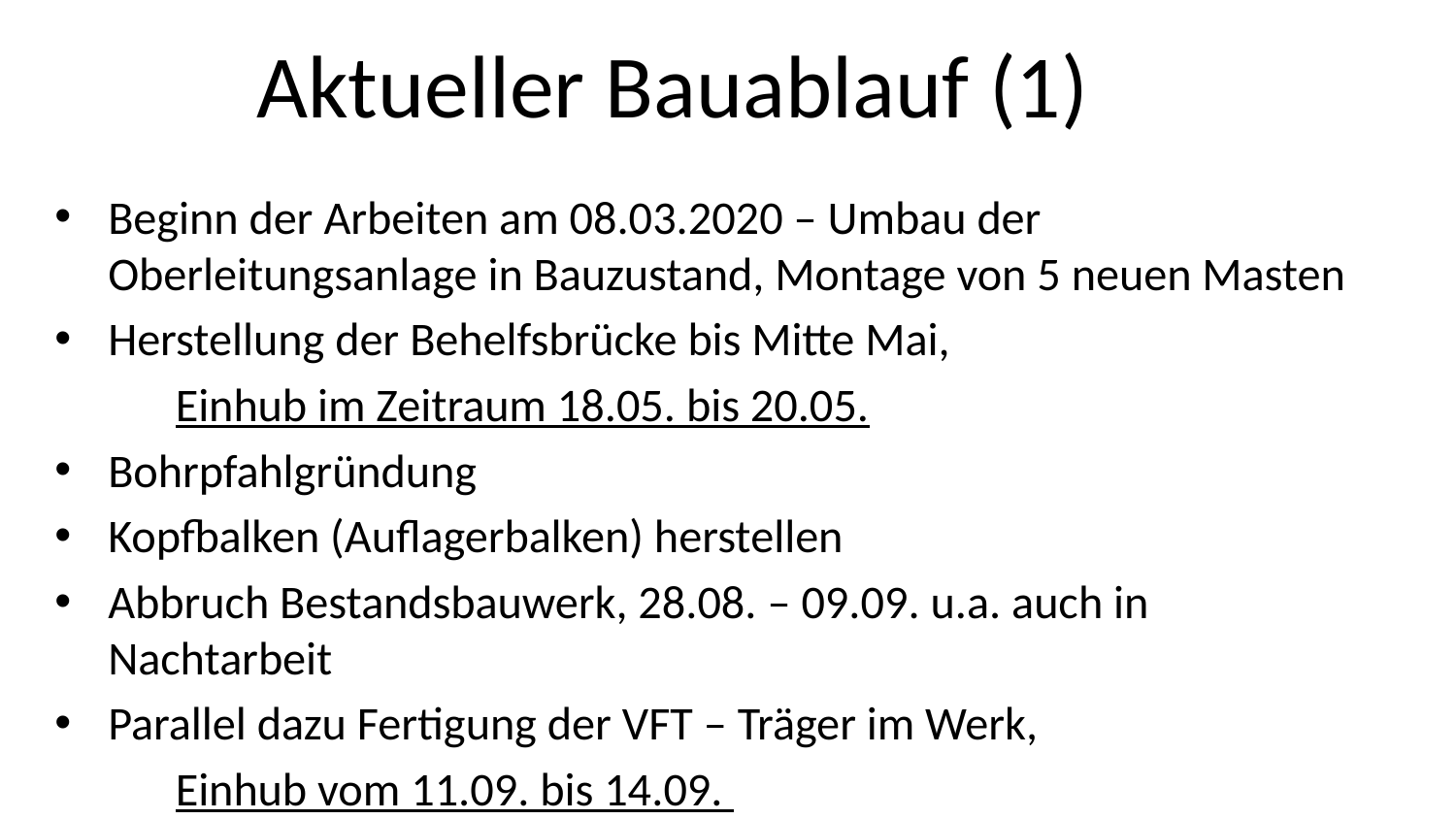

# Aktueller Bauablauf (1)
Beginn der Arbeiten am 08.03.2020 – Umbau der Oberleitungsanlage in Bauzustand, Montage von 5 neuen Masten
Herstellung der Behelfsbrücke bis Mitte Mai,
	Einhub im Zeitraum 18.05. bis 20.05.
Bohrpfahlgründung
Kopfbalken (Auflagerbalken) herstellen
Abbruch Bestandsbauwerk, 28.08. – 09.09. u.a. auch in Nachtarbeit
Parallel dazu Fertigung der VFT – Träger im Werk,
	Einhub vom 11.09. bis 14.09.